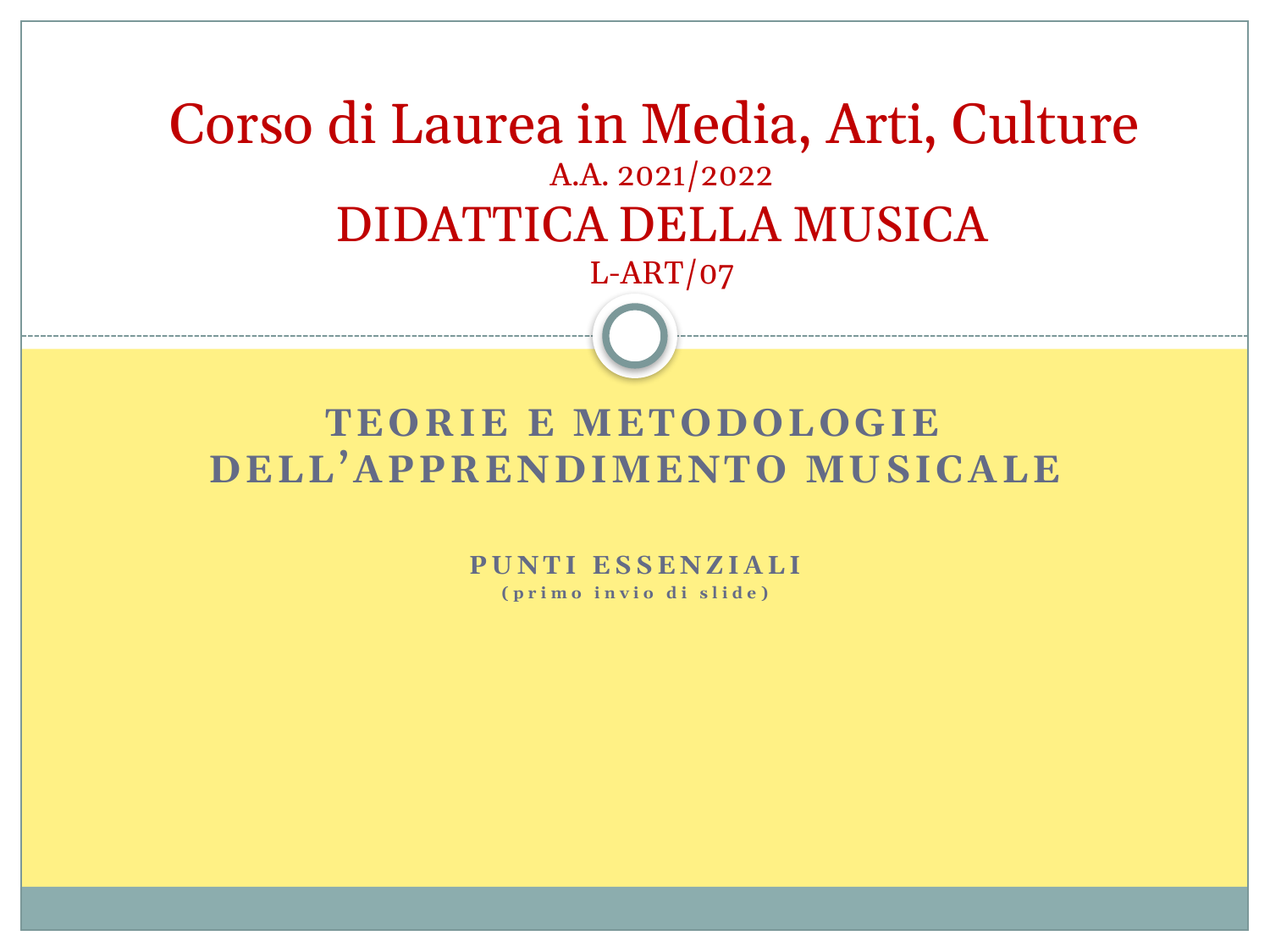

# Corso di Laurea in Media, Arti, Culture A.A. 2021/2022 DIDATTICA DELLA MUSICA L-ART/07
Teorie e metodologie dell’apprendimento musicale

Punti ESSENZIALI
(primo invio di slide)